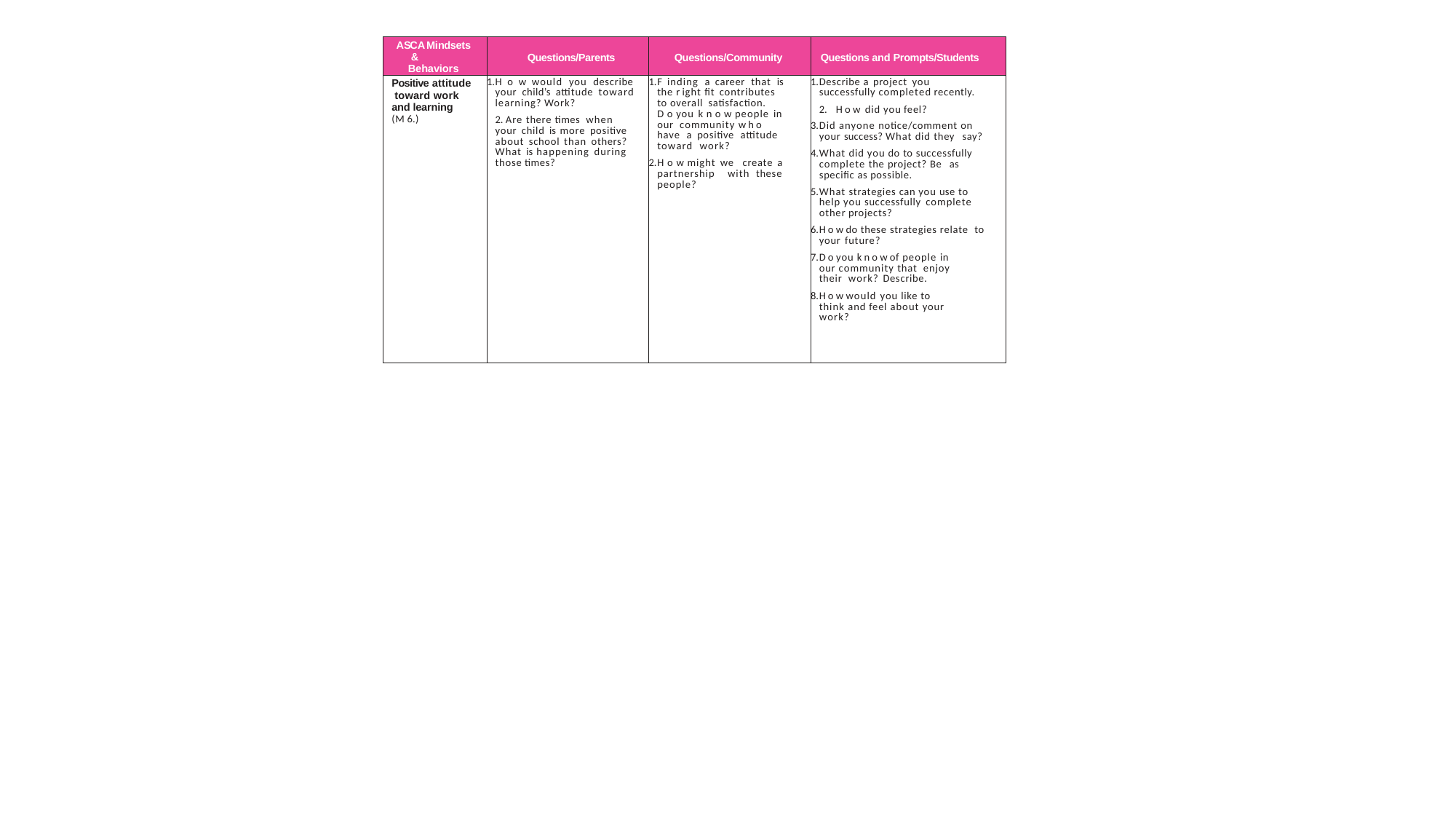

| ASCAMindsets & Behaviors | Questions/Parents | Questions/Community | Questions and Prompts/Students |
| --- | --- | --- | --- |
| Positive attitude toward work and learning (M 6.) | H o w would you describe your child’s attitude toward learning? Work? Are there times when your child is more positive about school than others? What is happening during those times? | F inding a career that is the r ight fit contributes to overall satisfaction. D o you k n o w people in our community w h o have a positive attitude toward work? H o w might we create a partnership with these people? | Describe a project you successfully completed recently. H o w did you feel? Did anyone notice/comment on your success? What did they say? What did you do to successfully complete the project? Be as specific as possible. What strategies can you use to help you successfully complete other projects? H o w do these strategies relate to your future? D o you k n o w of people in our community that enjoy their work? Describe. H o w would you like to think and feel about your work? |